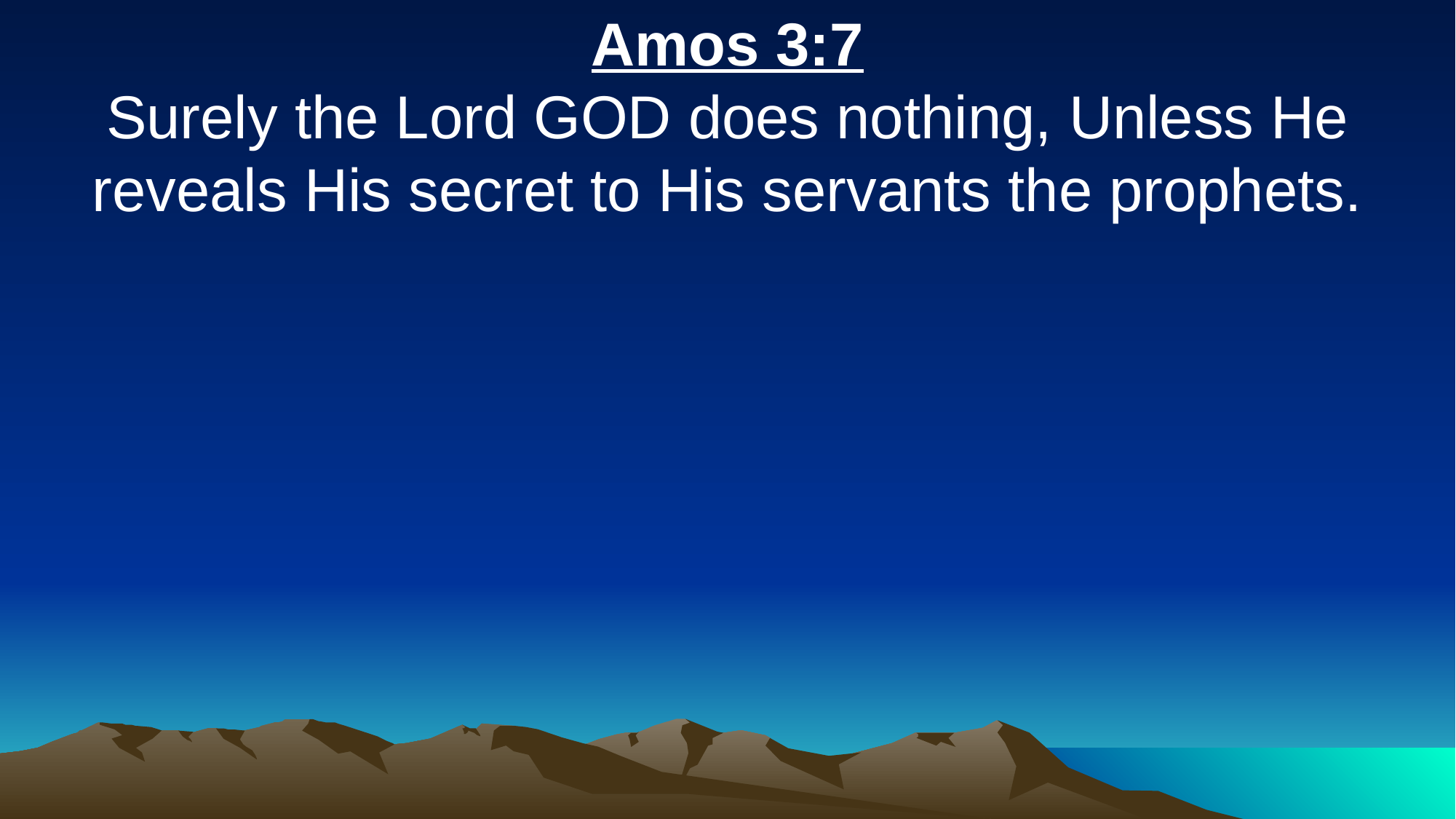

Amos 3:7
Surely the Lord GOD does nothing, Unless He reveals His secret to His servants the prophets.